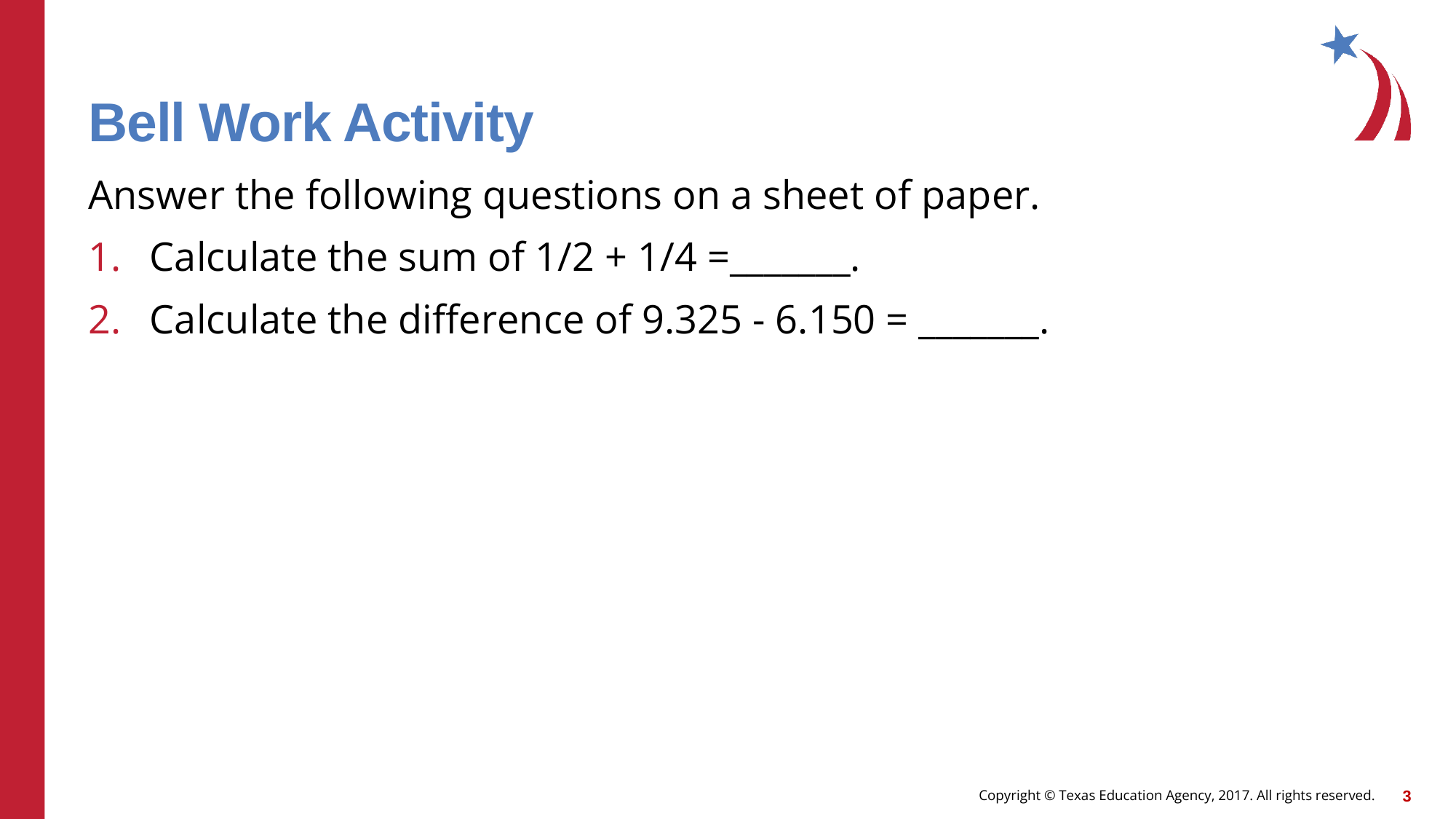

# Bell Work Activity
Answer the following questions on a sheet of paper.
Calculate the sum of 1/2 + 1/4 =_______.
Calculate the difference of 9.325 - 6.150 = _______.